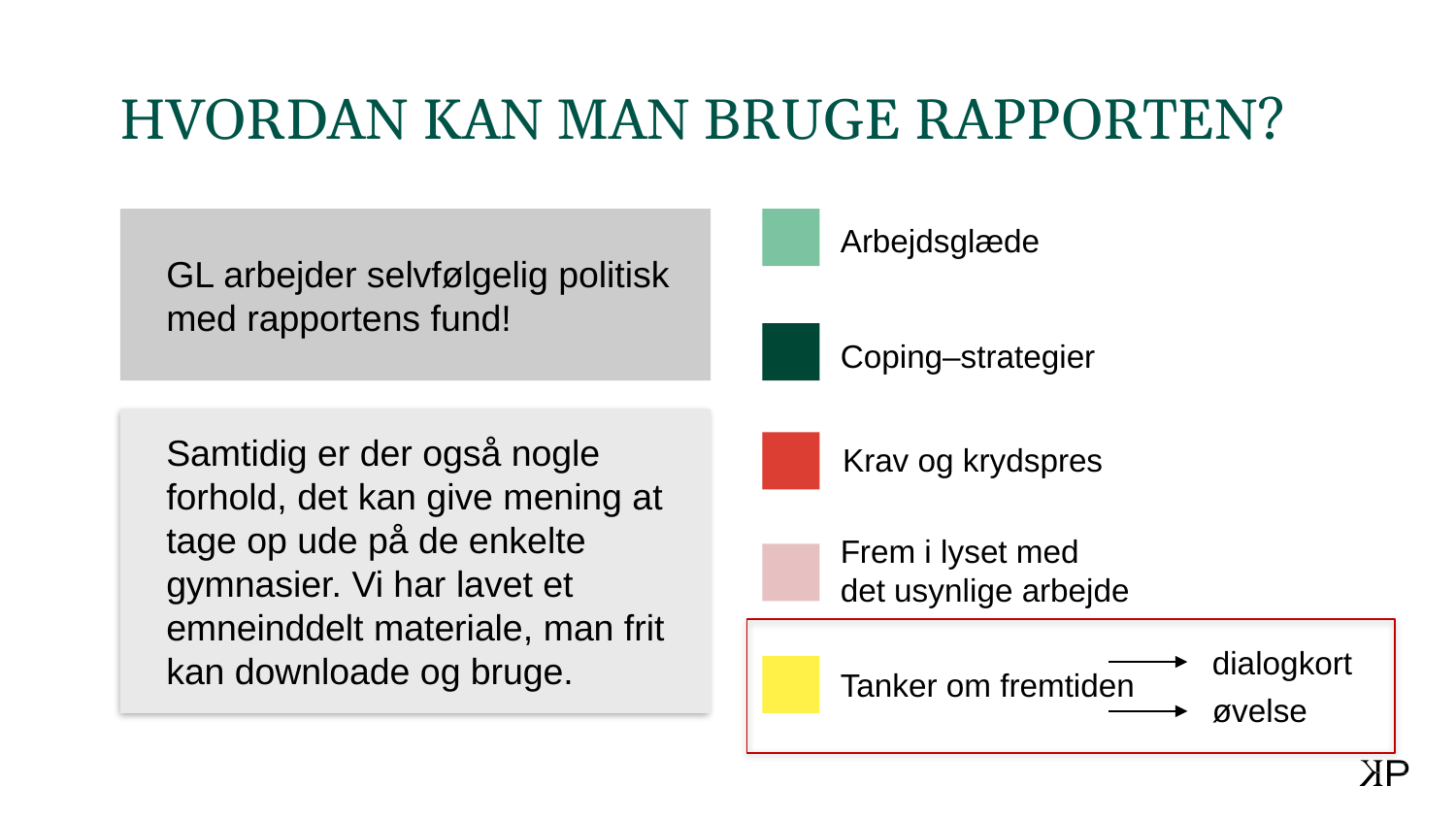

HVORDAN KAN MAN BRUGE RAPPORTEN?
GL arbejder selvfølgelig politisk med rapportens fund!

Arbejdsglæde

Coping–strategier
Samtidig er der også nogle forhold, det kan give mening at tage op ude på de enkelte gymnasier. Vi har lavet et emneinddelt materiale, man frit kan downloade og bruge.

Krav og krydspres
Frem i lyset med
det usynlige arbejde

dialogkort
øvelse

Tanker om fremtiden